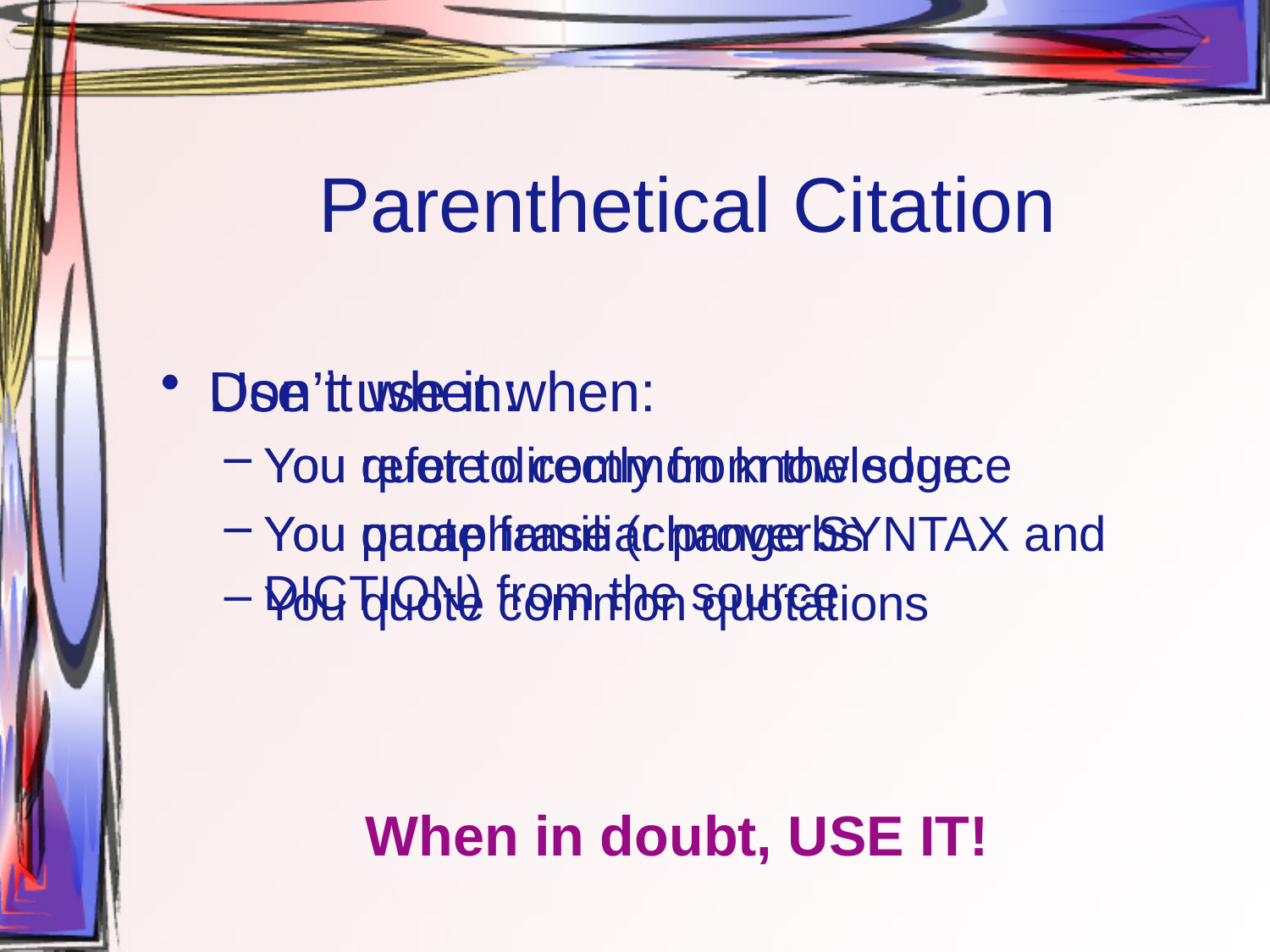

# Parenthetical Citation
Use it when:
You quote directly from the source
You paraphrase (change SYNTAX and DICTION) from the source

Don’t use it when:
You refer to common knowledge
You quote familiar proverbs
You quote common quotations

When in doubt, USE IT!